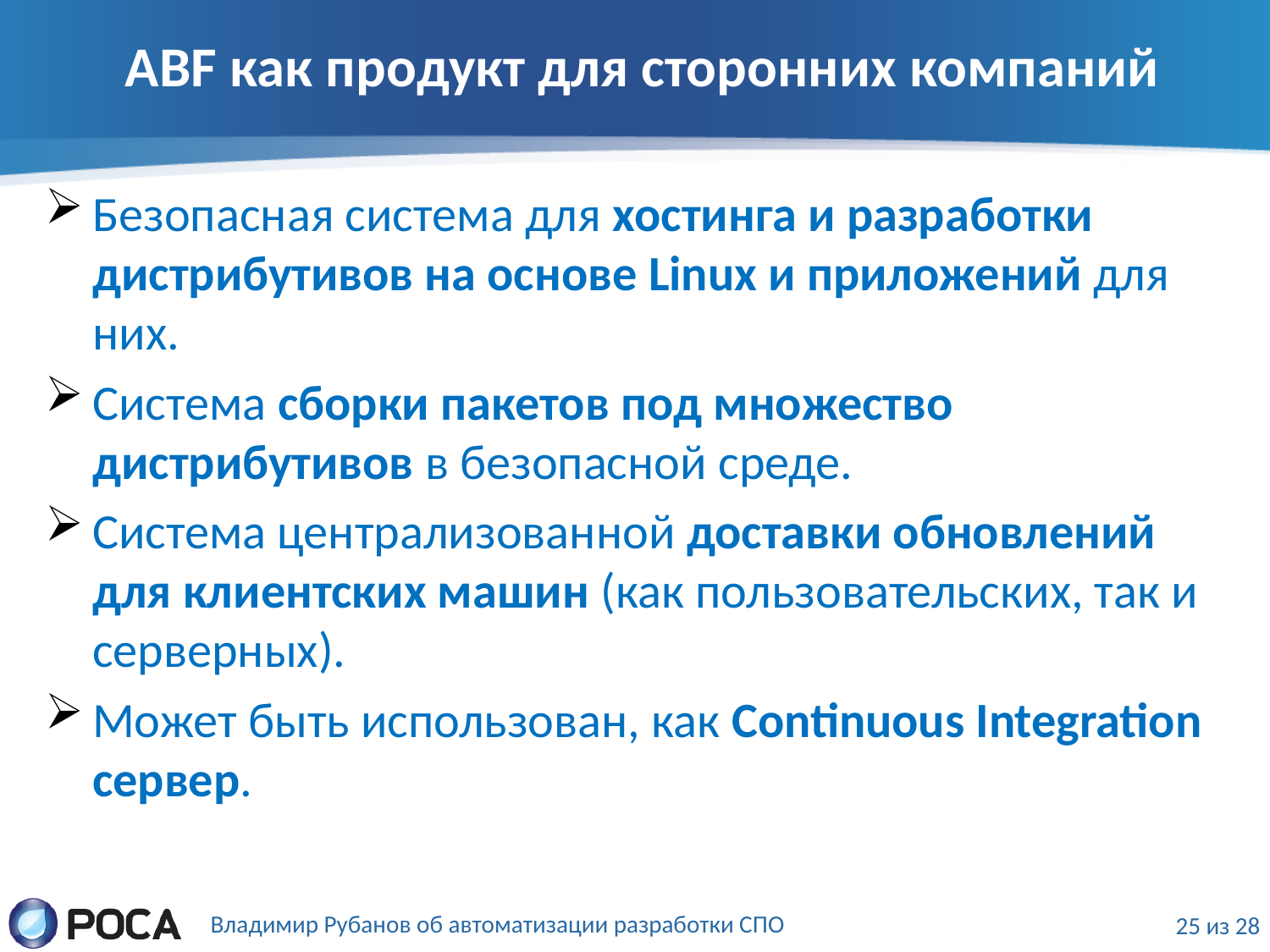

ABF как продукт для сторонних компаний
Безопасная система для хостинга и разработки дистрибутивов на основе Linux и приложений для них.
Система сборки пакетов под множество дистрибутивов в безопасной среде.
Система централизованной доставки обновлений для клиентских машин (как пользовательских, так и серверных).
Может быть использован, как Continuous Integration сервер.
25 из 28